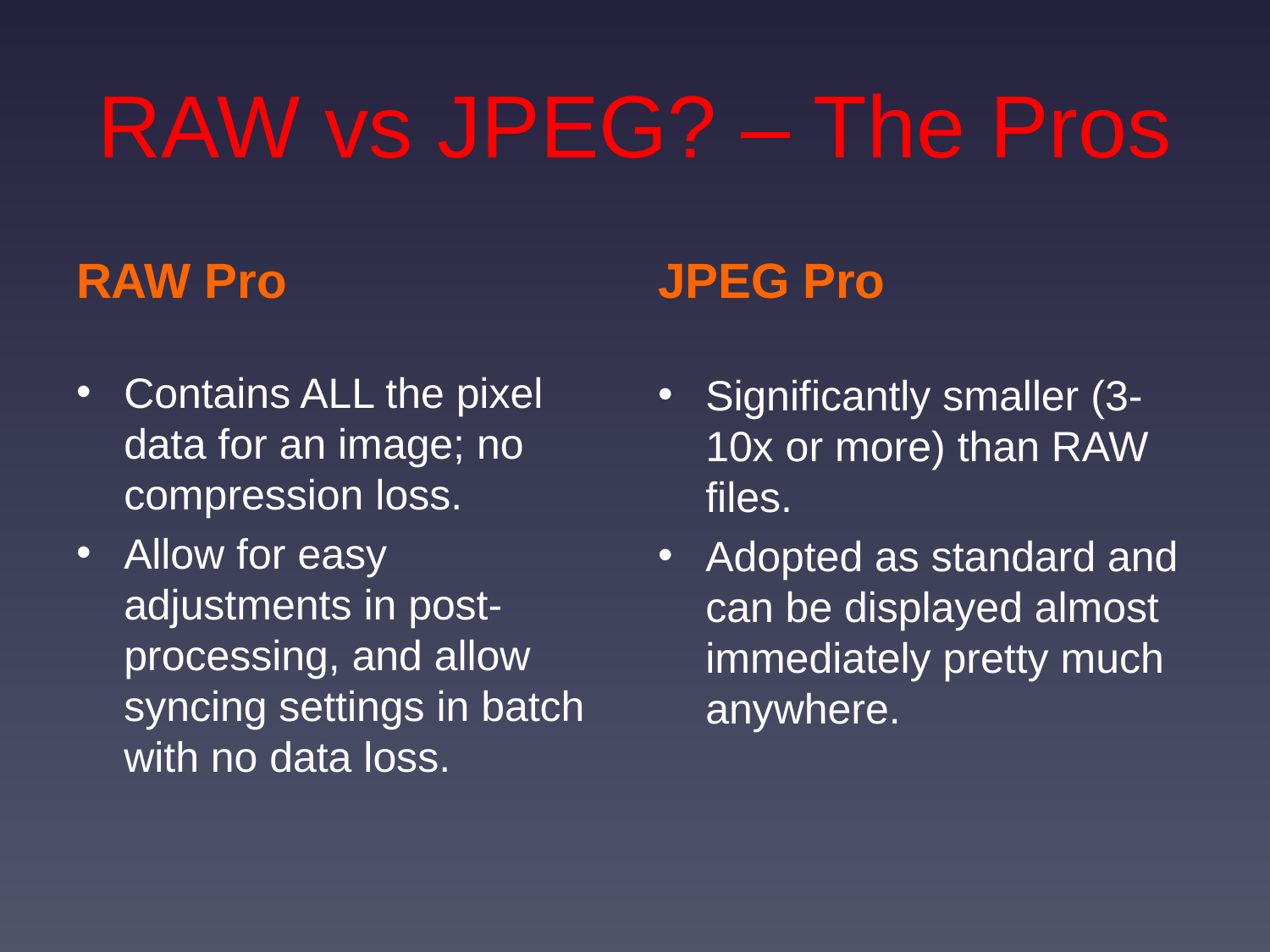

# RAW vs JPEG? – The Pros
RAW Pro
JPEG Pro
Significantly smaller (3-10x or more) than RAW files.
Adopted as standard and can be displayed almost immediately pretty much anywhere.
Contains ALL the pixel data for an image; no compression loss.
Allow for easy adjustments in post-processing, and allow syncing settings in batch with no data loss.